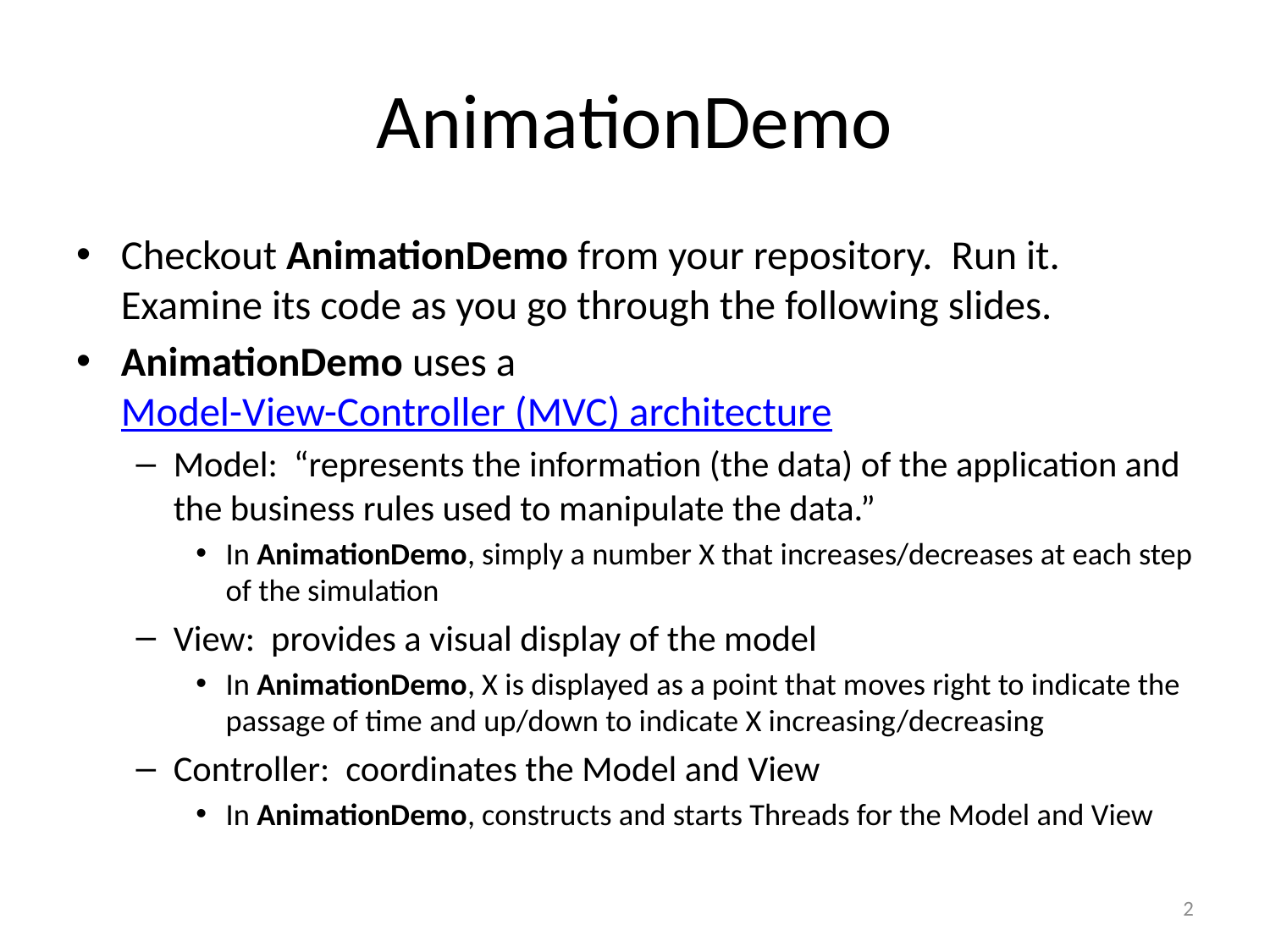

# AnimationDemo
Checkout AnimationDemo from your repository.  Run it.  Examine its code as you go through the following slides.
AnimationDemo uses a Model-View-Controller (MVC) architecture
Model:  “represents the information (the data) of the application and the business rules used to manipulate the data.”
In AnimationDemo, simply a number X that increases/decreases at each step of the simulation
View:  provides a visual display of the model
In AnimationDemo, X is displayed as a point that moves right to indicate the passage of time and up/down to indicate X increasing/decreasing
Controller:  coordinates the Model and View
In AnimationDemo, constructs and starts Threads for the Model and View
2